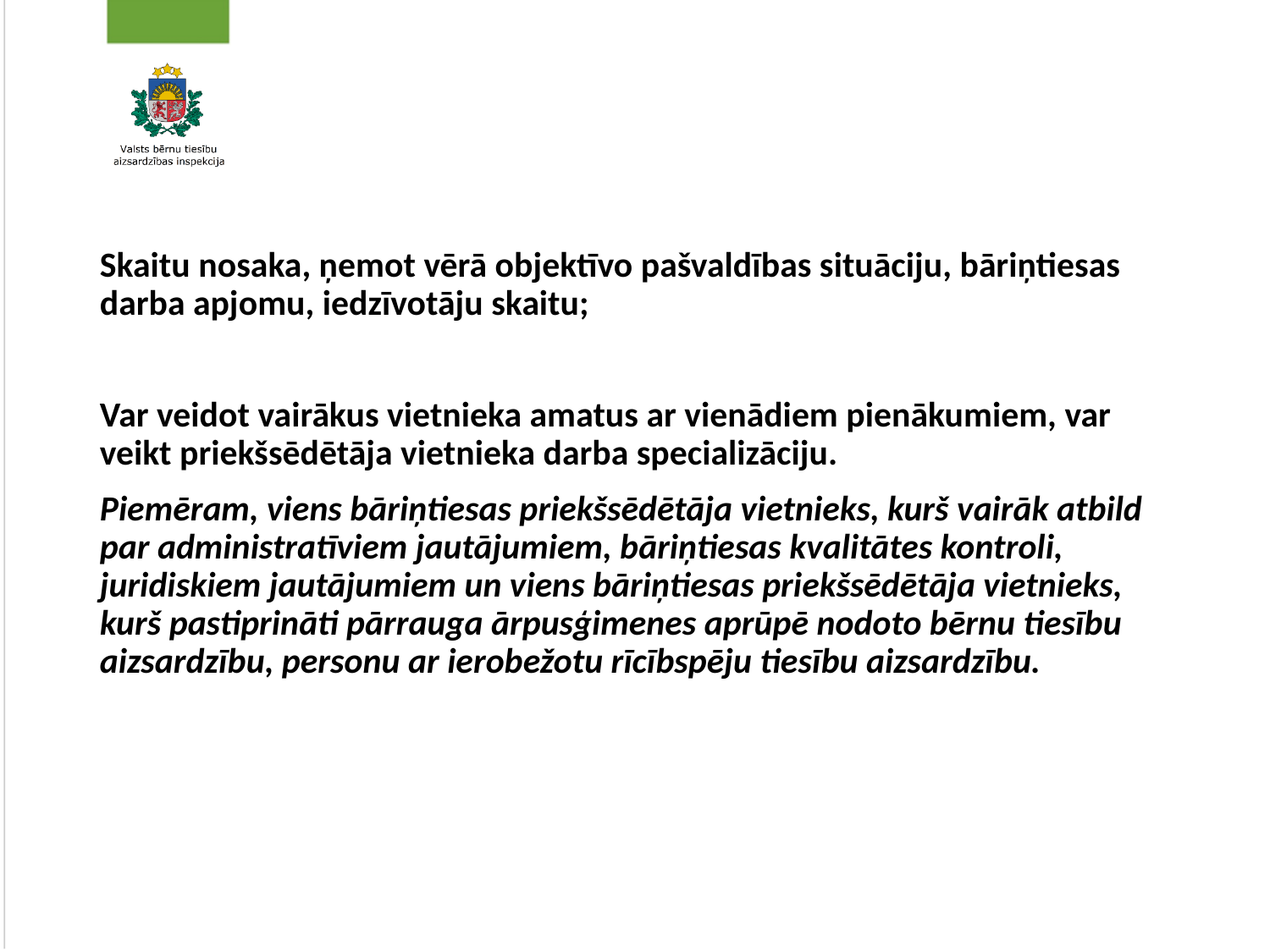

#

Skaitu nosaka, ņemot vērā objektīvo pašvaldības situāciju, bāriņtiesas darba apjomu, iedzīvotāju skaitu;

Var veidot vairākus vietnieka amatus ar vienādiem pienākumiem, var veikt priekšsēdētāja vietnieka darba specializāciju.
Piemēram, viens bāriņtiesas priekšsēdētāja vietnieks, kurš vairāk atbild par administratīviem jautājumiem, bāriņtiesas kvalitātes kontroli, juridiskiem jautājumiem un viens bāriņtiesas priekšsēdētāja vietnieks, kurš pastiprināti pārrauga ārpusģimenes aprūpē nodoto bērnu tiesību aizsardzību, personu ar ierobežotu rīcībspēju tiesību aizsardzību.